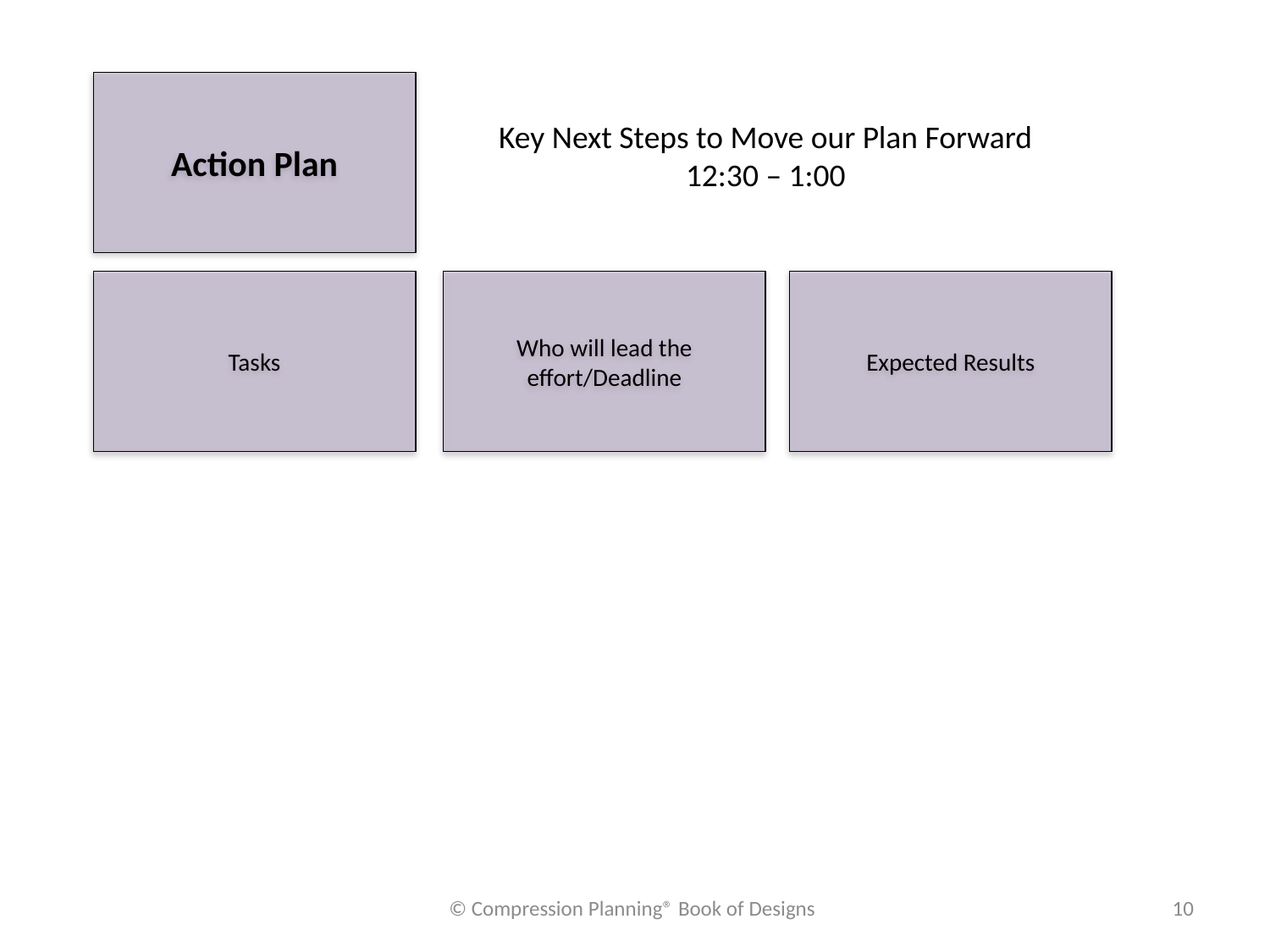

Action Plan
Key Next Steps to Move our Plan Forward
12:30 – 1:00
Who will lead the effort/Deadline
Tasks
Expected Results
© Compression Planning® Book of Designs
10